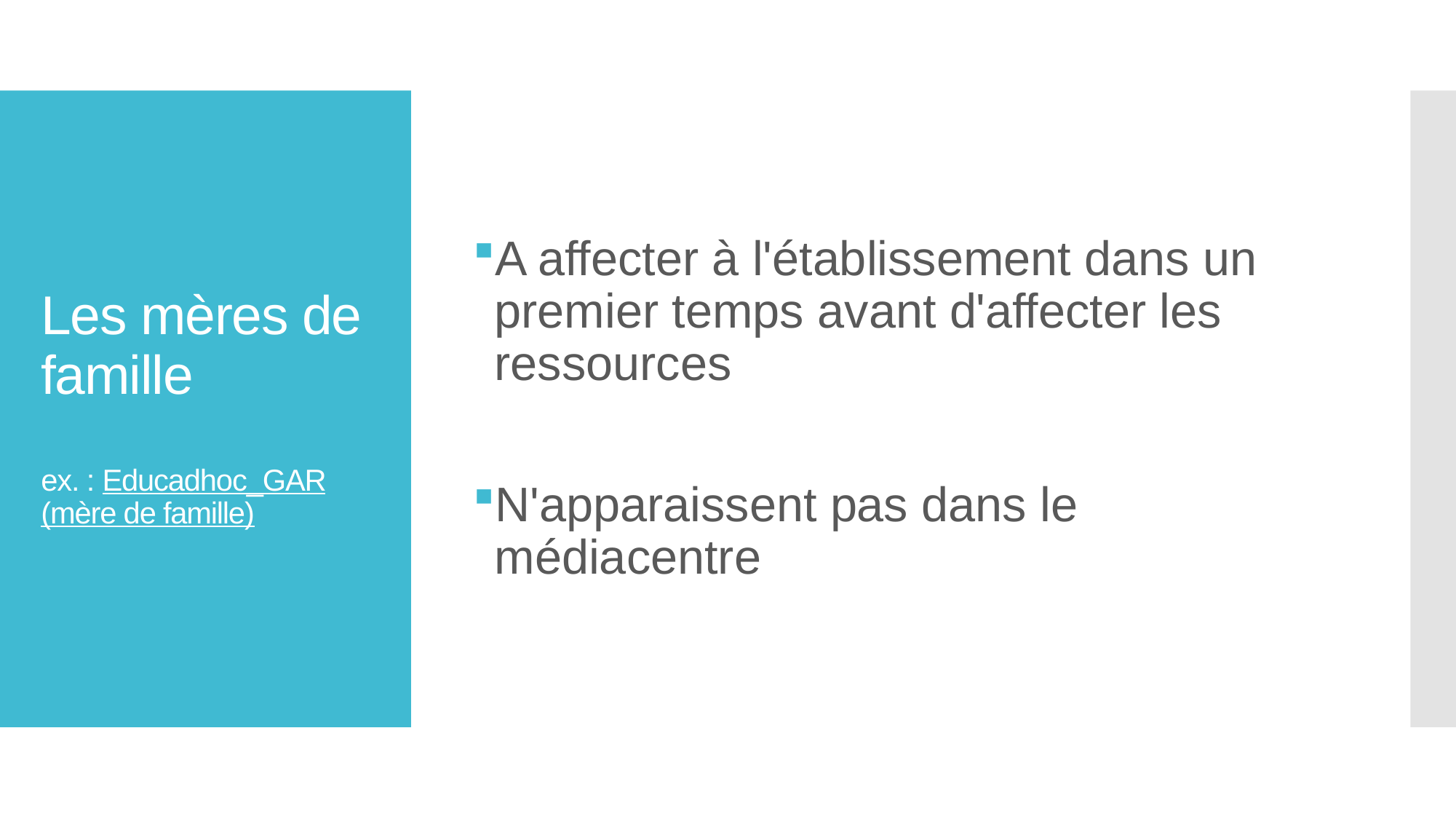

A affecter à l'établissement dans un premier temps avant d'affecter les ressources

N'apparaissent pas dans le médiacentre
# Les mères de famille  ex. : Educadhoc_GAR (mère de famille)